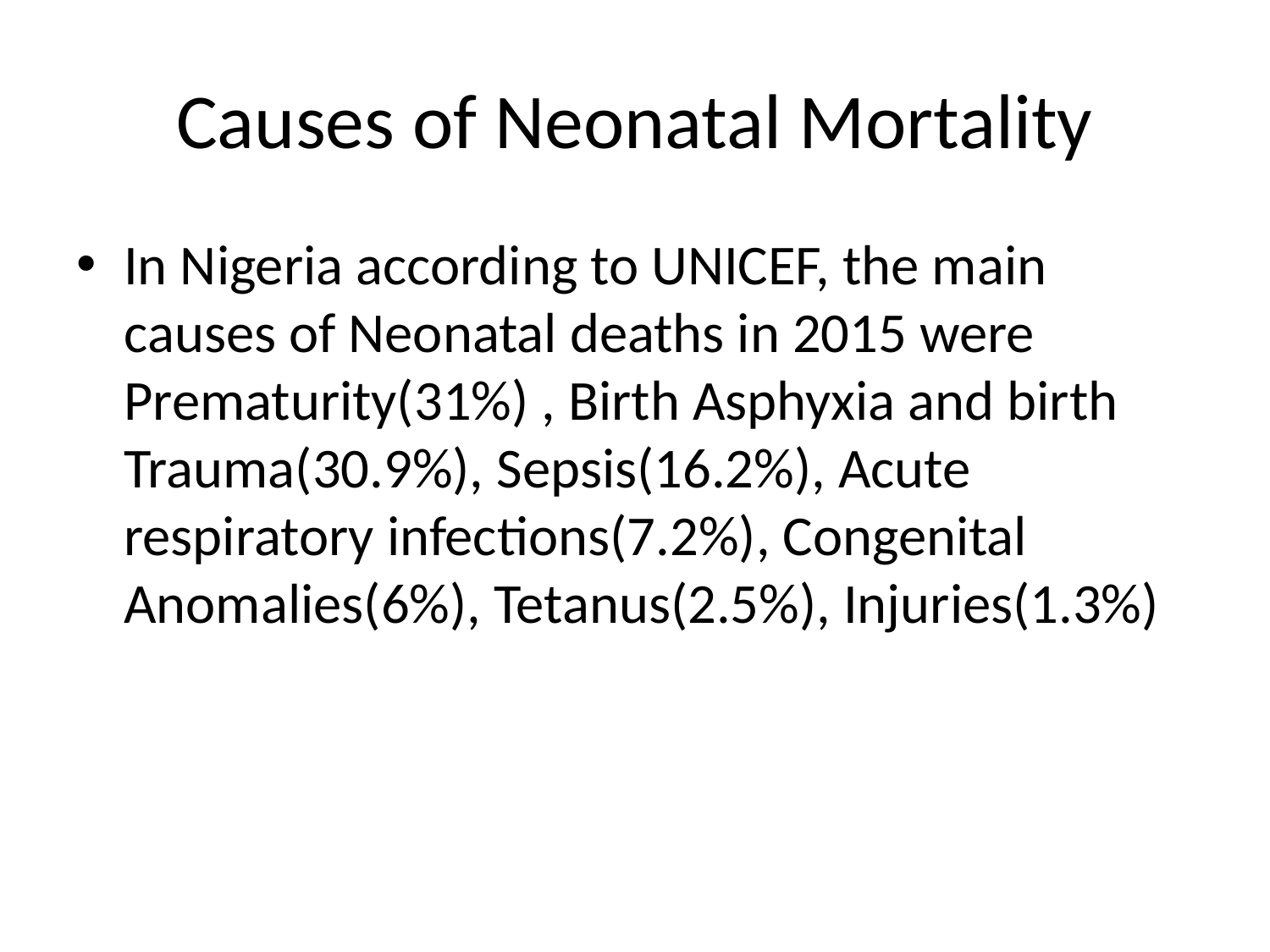

# Causes of Neonatal Mortality
In Nigeria according to UNICEF, the main causes of Neonatal deaths in 2015 were Prematurity(31%) , Birth Asphyxia and birth Trauma(30.9%), Sepsis(16.2%), Acute respiratory infections(7.2%), Congenital Anomalies(6%), Tetanus(2.5%), Injuries(1.3%)